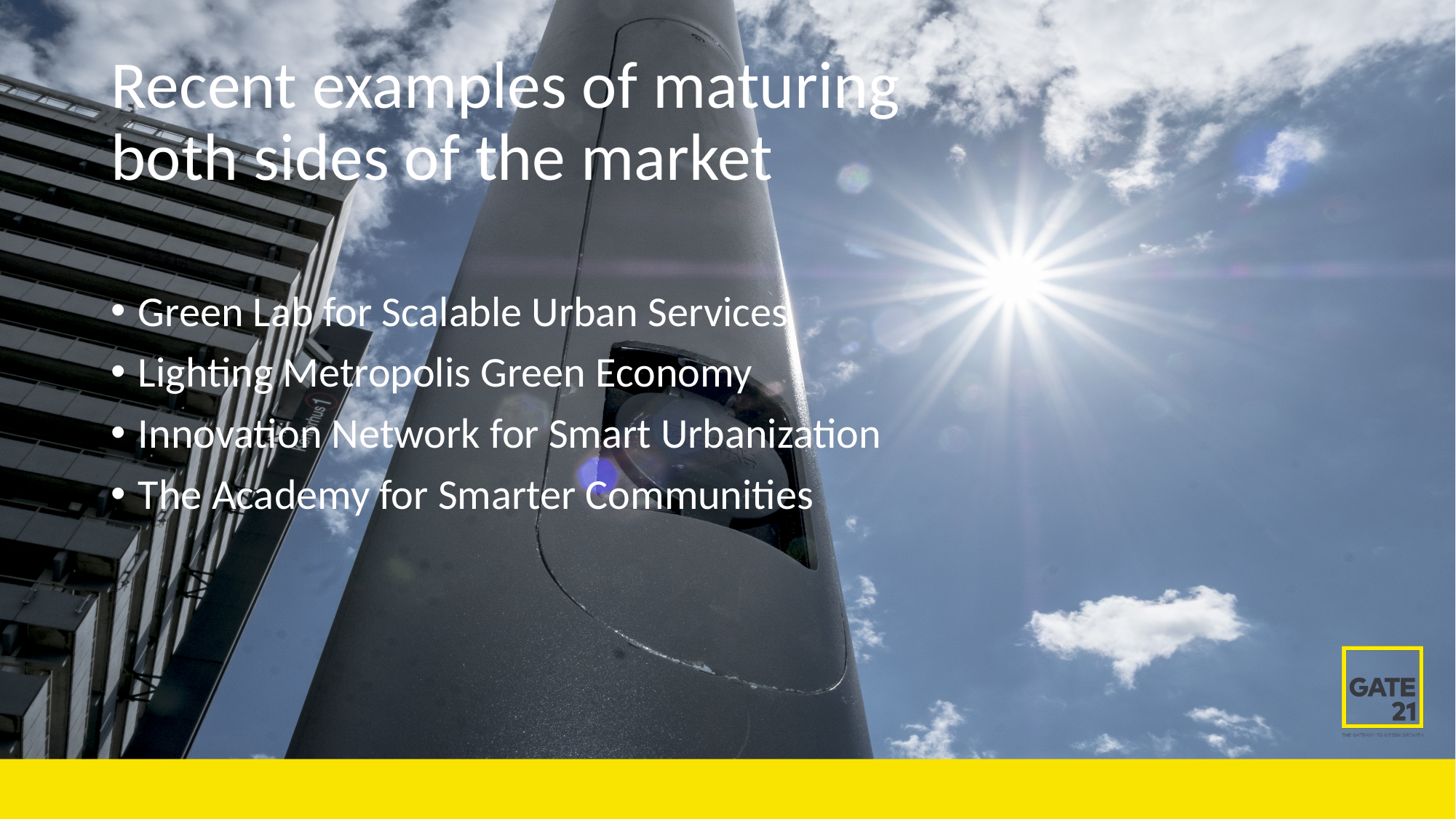

# Recent examples of maturing both sides of the market

Green Lab for Scalable Urban Services
Lighting Metropolis Green Economy
Innovation Network for Smart Urbanization
The Academy for Smarter Communities